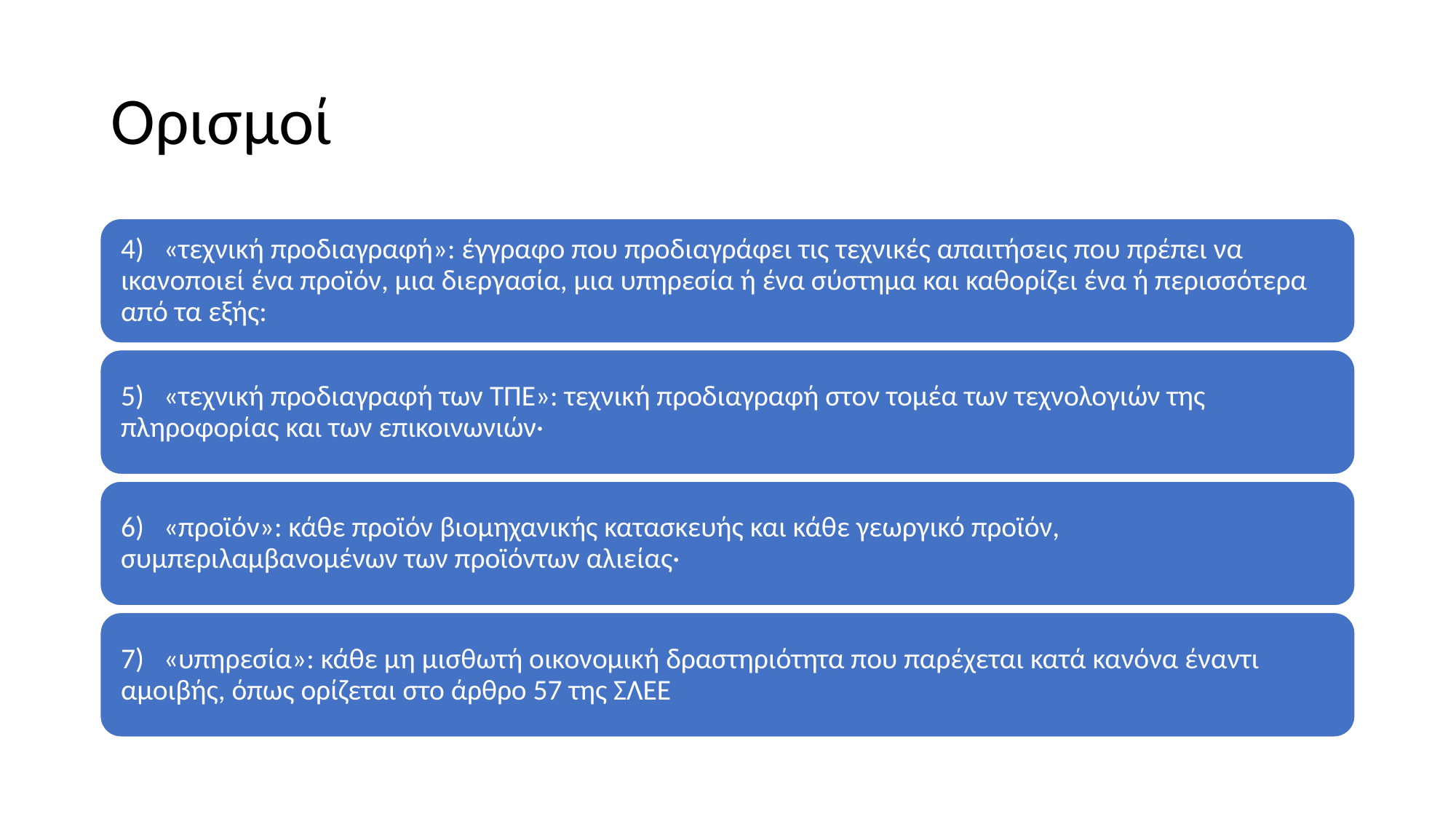

# Ορισμοί
4)   «τεχνική προδιαγραφή»: έγγραφο που προδιαγράφει τις τεχνικές απαιτήσεις που πρέπει να ικανοποιεί ένα προϊόν, μια διεργασία, μια υπηρεσία ή ένα σύστημα και καθορίζει ένα ή περισσότερα από τα εξής:
5)   «τεχνική προδιαγραφή των ΤΠΕ»: τεχνική προδιαγραφή στον τομέα των τεχνολογιών της πληροφορίας και των επικοινωνιών·
6)   «προϊόν»: κάθε προϊόν βιομηχανικής κατασκευής και κάθε γεωργικό προϊόν, συμπεριλαμβανομένων των προϊόντων αλιείας·
7)   «υπηρεσία»: κάθε μη μισθωτή οικονομική δραστηριότητα που παρέχεται κατά κανόνα έναντι αμοιβής, όπως ορίζεται στο άρθρο 57 της ΣΛΕΕ